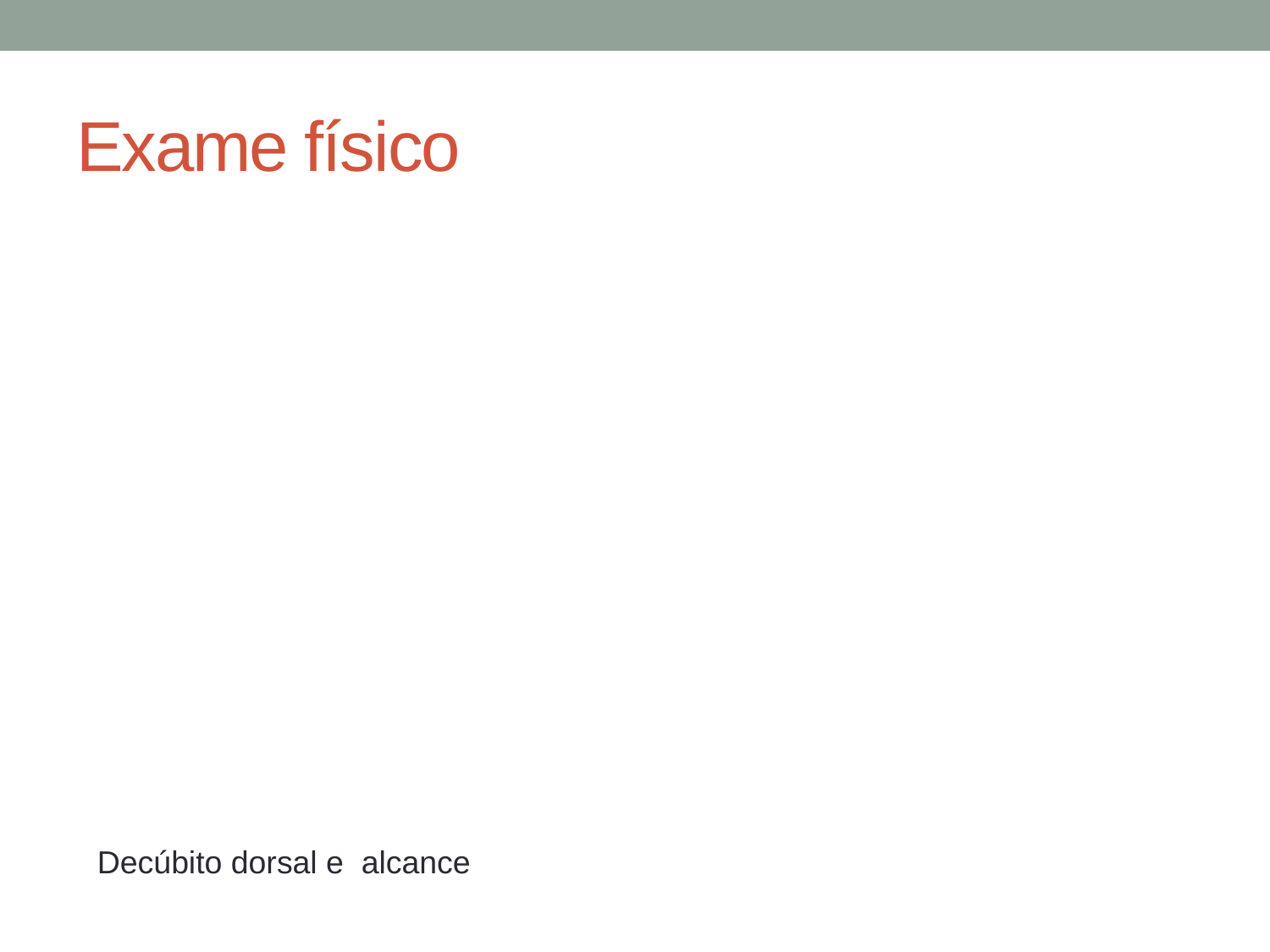

# Exame físico
Decúbito dorsal e  alcance